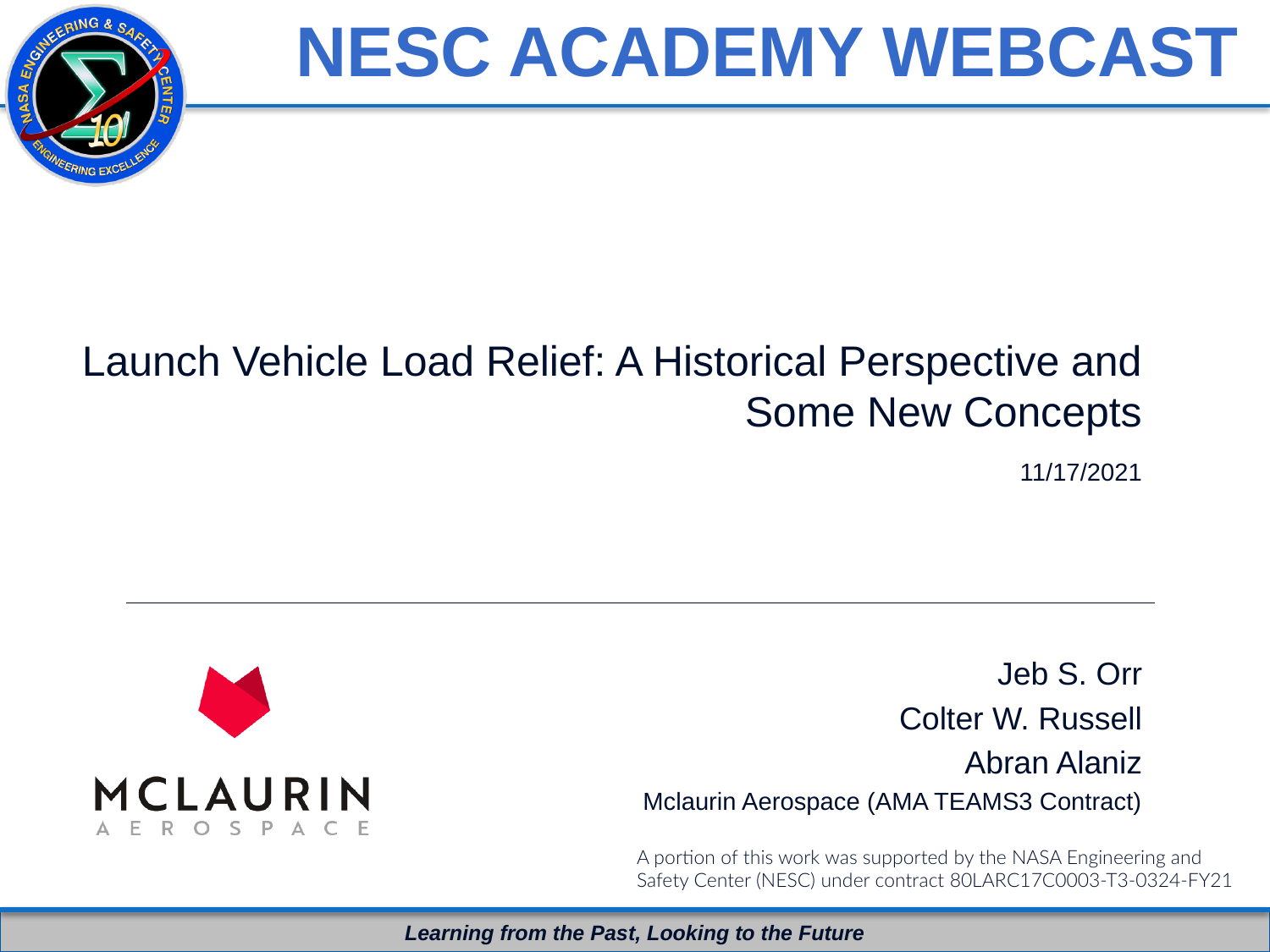

Launch Vehicle Load Relief: A Historical Perspective and Some New Concepts
11/17/2021

Jeb S. Orr
Colter W. Russell
Abran Alaniz
Mclaurin Aerospace (AMA TEAMS3 Contract)
A portion of this work was supported by the NASA Engineering and Safety Center (NESC) under contract 80LARC17C0003-T3-0324-FY21